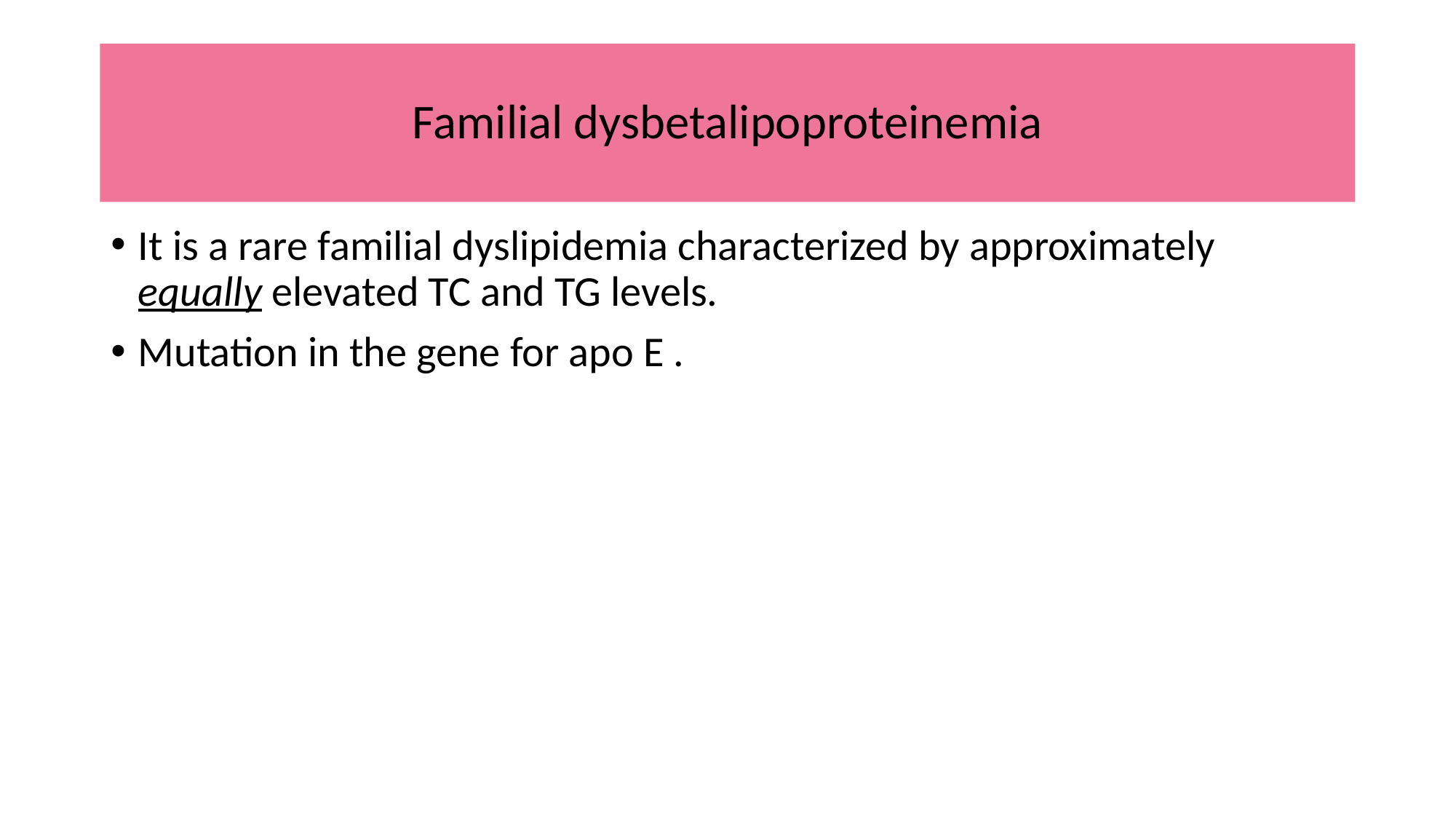

# Familial dysbetalipoproteinemia
It is a rare familial dyslipidemia characterized by approximately equally elevated TC and TG levels.
Mutation in the gene for apo E .